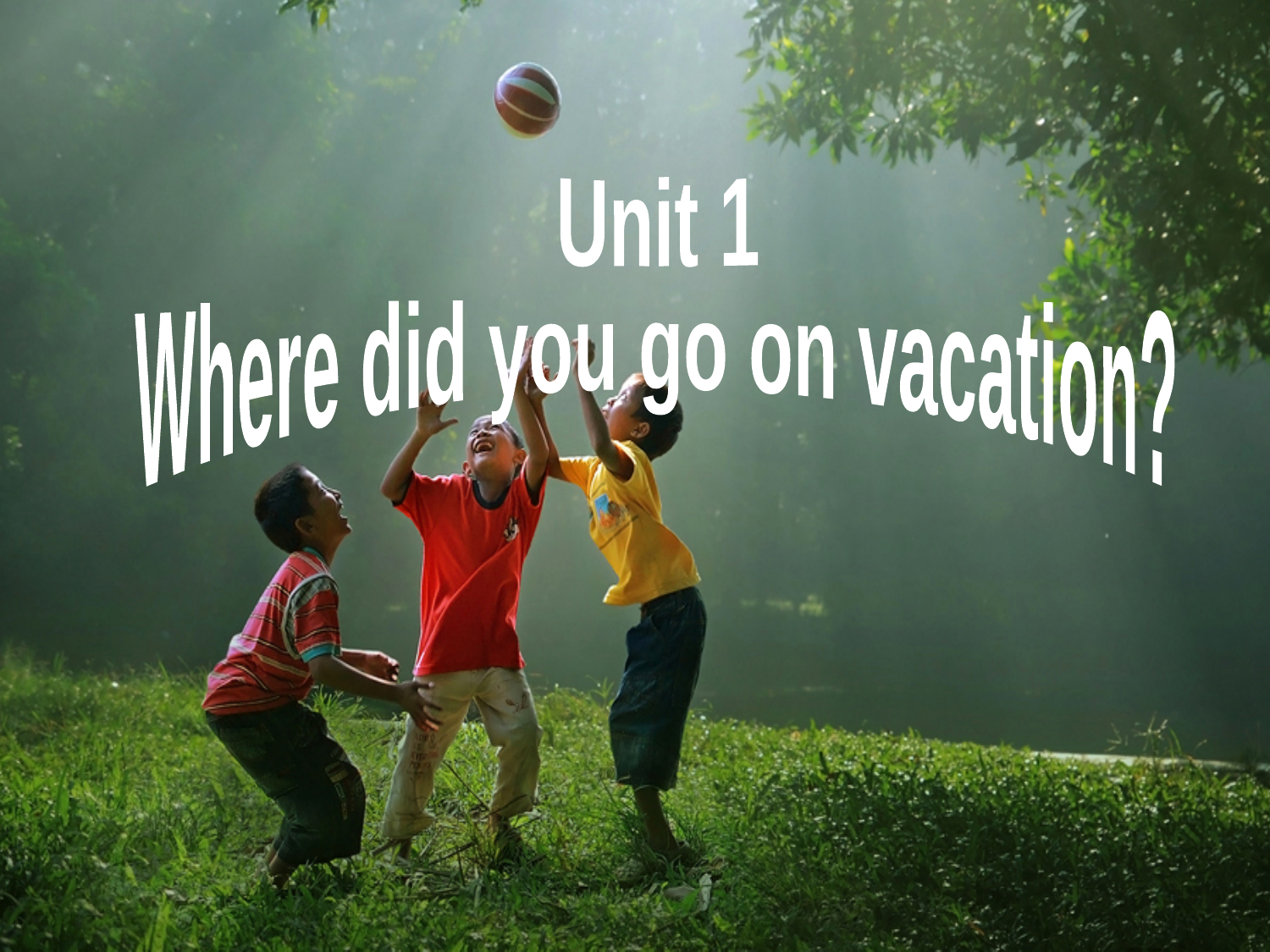

Unit 1
Where did you go on vacation?